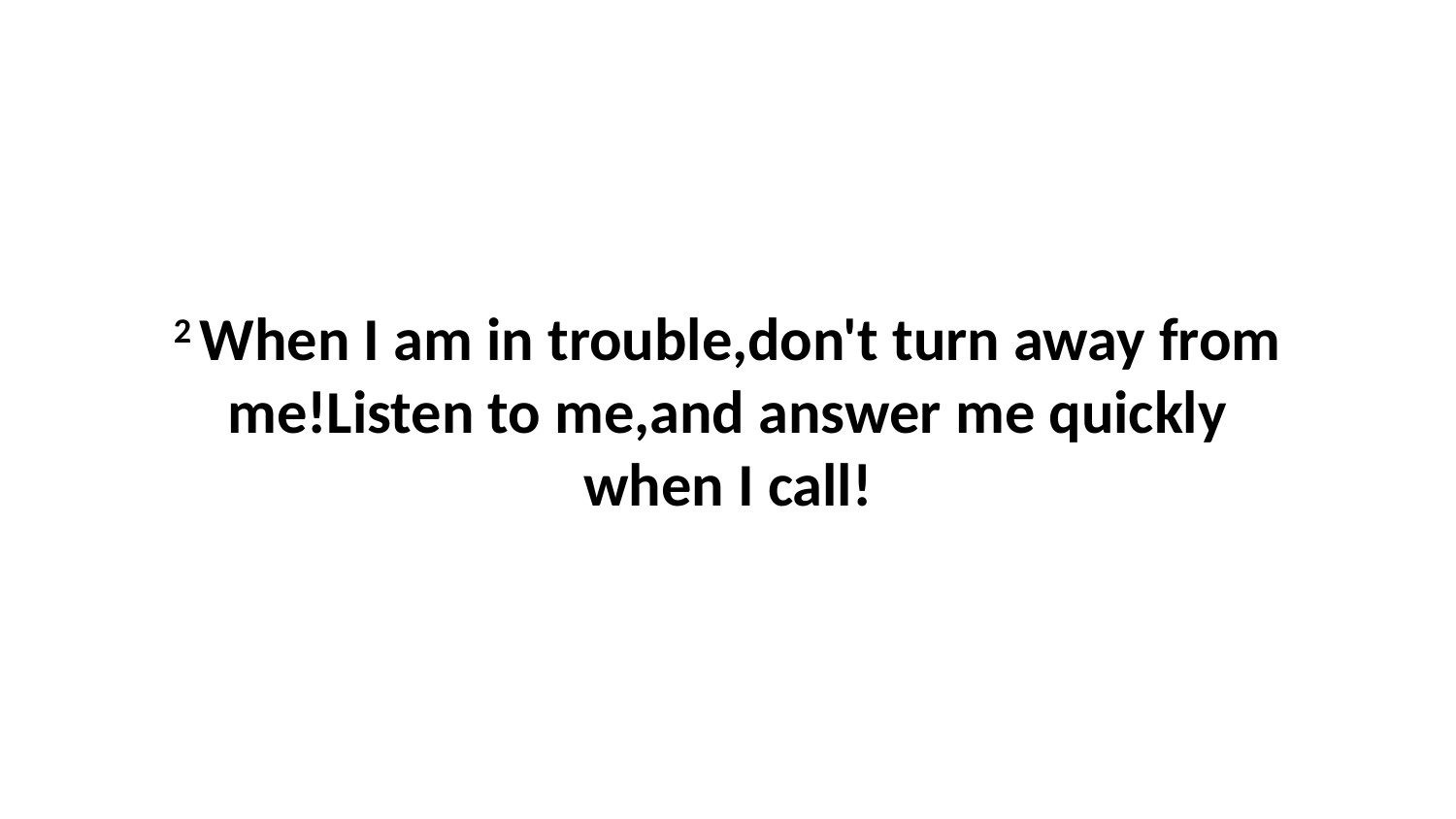

2 When I am in trouble,don't turn away from me!Listen to me,and answer me quickly when I call!